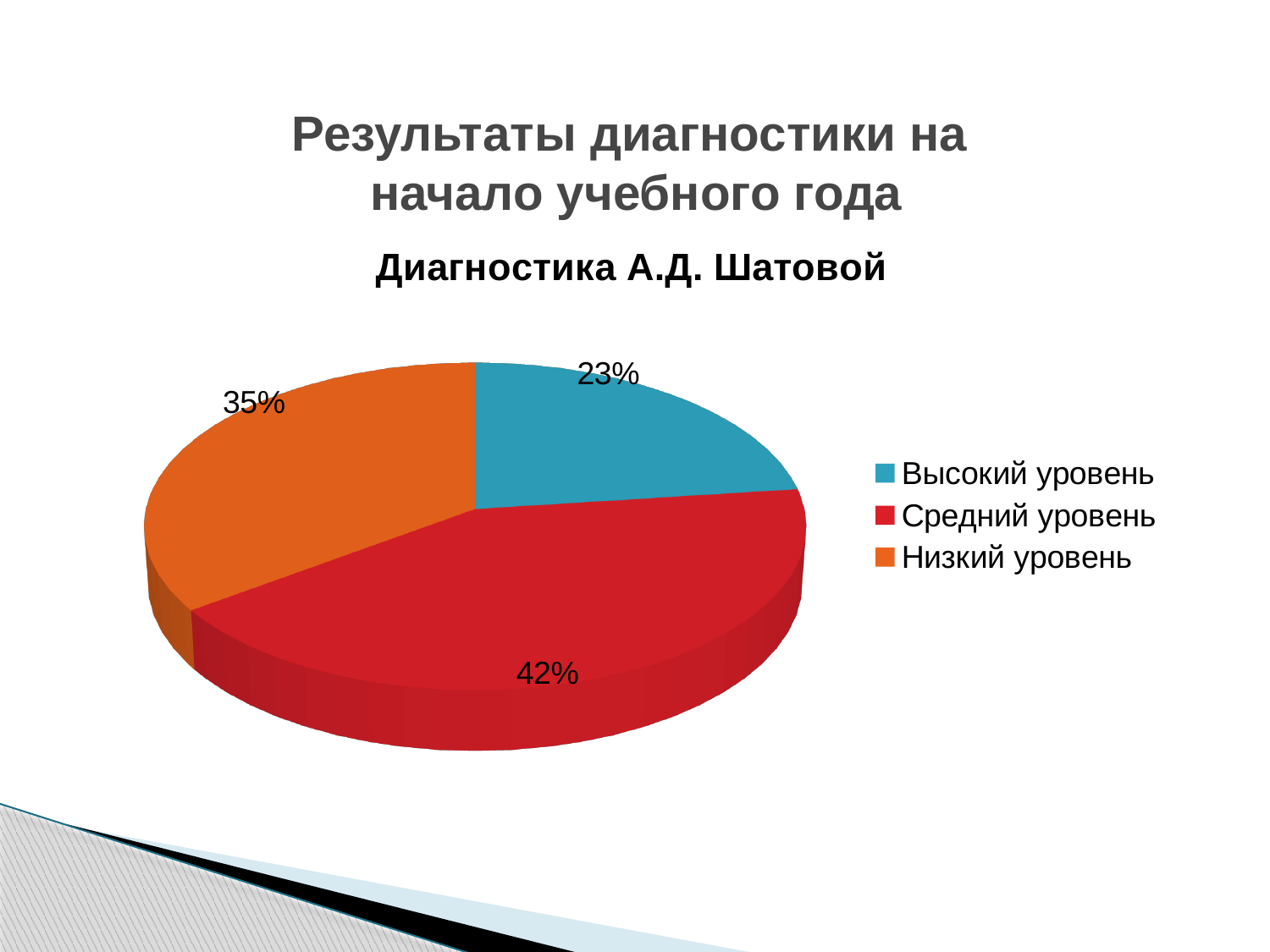

# Результаты диагностики на начало учебного года

[unsupported chart]